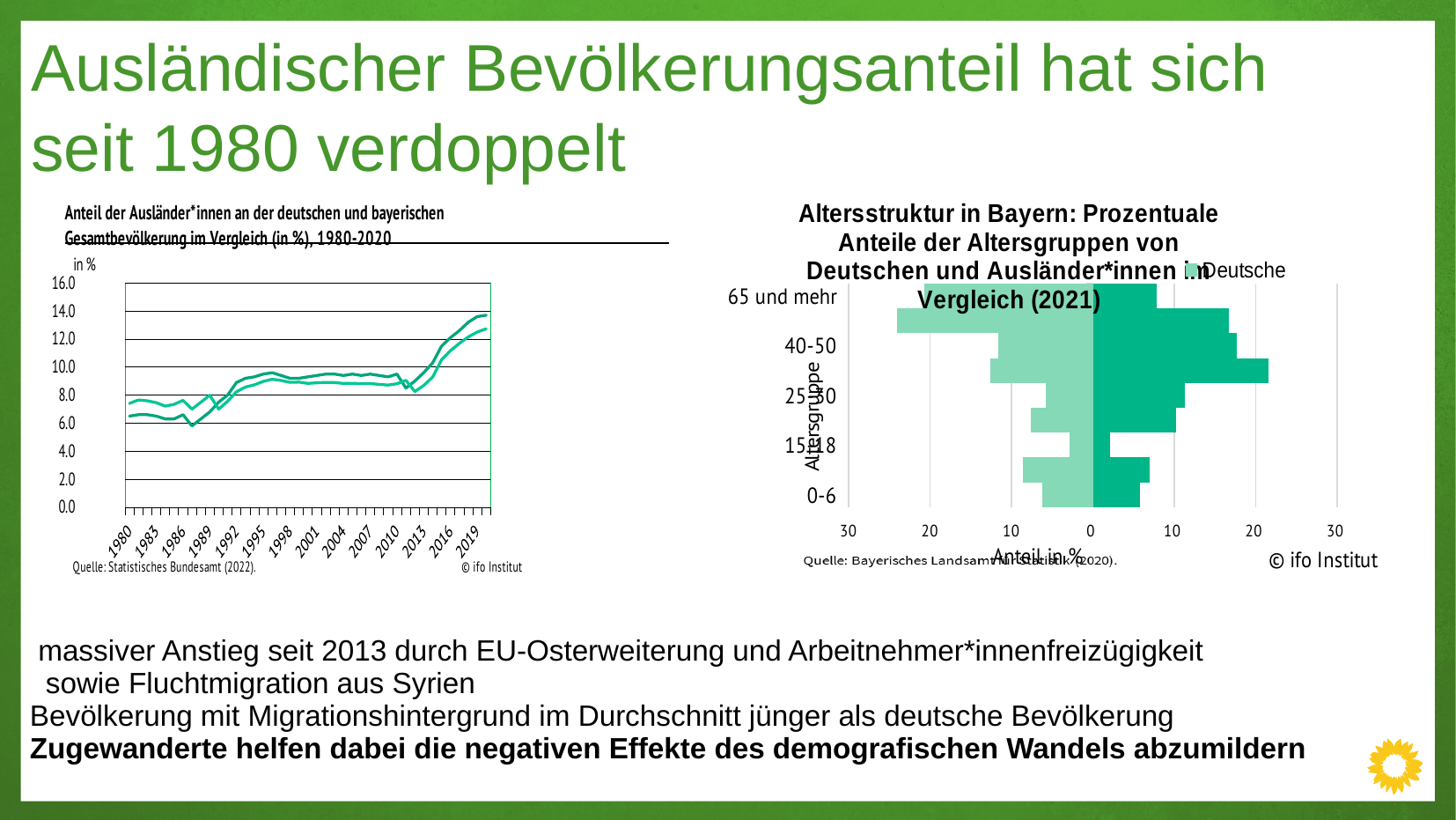

Ausländischer Bevölkerungsanteil hat sich seit 1980 verdoppelt

### Chart: Altersstruktur in Bayern: Prozentuale Anteile der Altersgruppen von Deutschen und Ausländer*innen im Vergleich (2021)

| Category | Deutsche | Ausländer*innen |
|---|---|---|
| 0-6 | -6.19756333609384 | 5.779263391026166 |
| 6-15 | -8.61297454607228 | 6.935341645476171 |
| 15-18 | -2.89621522052956 | 2.104933967681076 |
| 18-25 | -7.58168791396419 | 10.192662619965548 |
| 25-30 | -5.81911778096658 | 11.273685505700927 |
| 30-40 | -12.5631147490832 | 21.53781478139611 |
| 40-50 | -11.6254407550052 | 17.622323845459764 |
| 50-65 | -24.0648903659603 | 16.66598310228857 |
| 65 und mehr | -20.6389953323249 | 7.88799114100566 |

### Chart

| Category | Bayern | Deutschland |
|---|---|---|
| 1980 | 6.5 | 7.405642533172327 |
| 1981 | 6.6 | 7.650160893167368 |
| 1982 | 6.6 | 7.590794419292296 |
| 1983 | 6.5 | 7.461106719074885 |
| 1984 | 6.3 | 7.21624355258318 |
| 1985 | 6.3 | 7.344449667827884 |
| 1986 | 6.6 | 7.624868906369548 |
| 1987 | 5.8 | 6.999683971144816 |
| 1988 | 6.3 | 7.4917285644001925 |
| 1989 | 6.8 | 7.988573850889694 |
| 1990 | 7.5 | 6.999537460722435 |
| 1991 | 8.0 | 7.557474868377984 |
| 1992 | 8.9 | 8.236614153430176 |
| 1993 | 9.2 | 8.578361924467544 |
| 1994 | 9.3 | 8.729288629092652 |
| 1995 | 9.5 | 8.974582564544047 |
| 1996 | 9.6 | 9.13480368923819 |
| 1997 | 9.4 | 9.041235645608422 |
| 1998 | 9.2 | 8.908755829731534 |
| 1999 | 9.2 | 8.92867664129347 |
| 2000 | 9.3 | 8.834928488502849 |
| 2001 | 9.4 | 8.877045571158765 |
| 2002 | 9.5 | 8.902646943723216 |
| 2003 | 9.5 | 8.895760755892123 |
| 2004 | 9.4 | 8.833824243432938 |
| 2005 | 9.5 | 8.841977537178094 |
| 2006 | 9.4 | 8.814866410708163 |
| 2007 | 9.5 | 8.826585890358562 |
| 2008 | 9.4 | 8.763036203818425 |
| 2009 | 9.3 | 8.717264365945306 |
| 2010 | 9.5 | 8.80587780544968 |
| 2011 | 8.5 | 9.053537544097903 |
| 2012 | 9.0 | 8.250608460267111 |
| 2013 | 9.6 | 8.68572038718116 |
| 2014 | 10.3 | 9.285717619735191 |
| 2015 | 11.5 | 10.528610872286748 |
| 2016 | 12.1 | 11.172811819462703 |
| 2017 | 12.6 | 11.690743066962991 |
| 2018 | 13.2 | 12.15261048046717 |
| 2019 | 13.6 | 12.502624998600703 |
| 2020 | 13.7 | 12.729299565771312 |
 massiver Anstieg seit 2013 durch EU-Osterweiterung und Arbeitnehmer*innenfreizügigkeit
       sowie Fluchtmigration aus Syrien
Bevölkerung mit Migrationshintergrund im Durchschnitt jünger als deutsche Bevölkerung
Zugewanderte helfen dabei die negativen Effekte des demografischen Wandels abzumildern